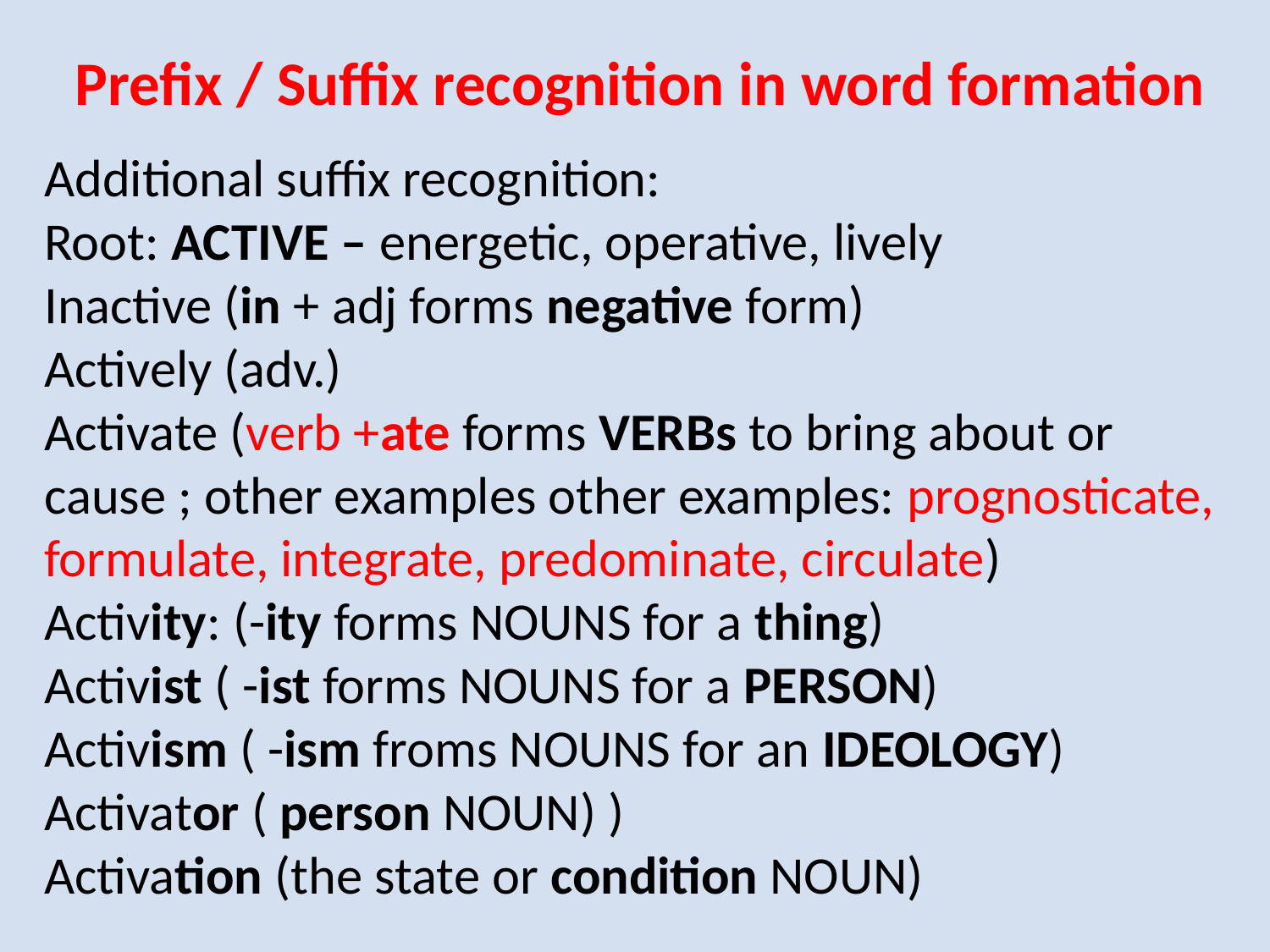

# Prefix / Suffix recognition in word formation
Additional suffix recognition:
Root: ACTIVE – energetic, operative, lively
Inactive (in + adj forms negative form)
Actively (adv.)
Activate (verb +ate forms VERBs to bring about or cause ; other examples other examples: prognosticate, formulate, integrate, predominate, circulate)
Activity: (-ity forms NOUNS for a thing)
Activist ( -ist forms NOUNS for a PERSON)
Activism ( -ism froms NOUNS for an IDEOLOGY)
Activator ( person NOUN) )
Activation (the state or condition NOUN)